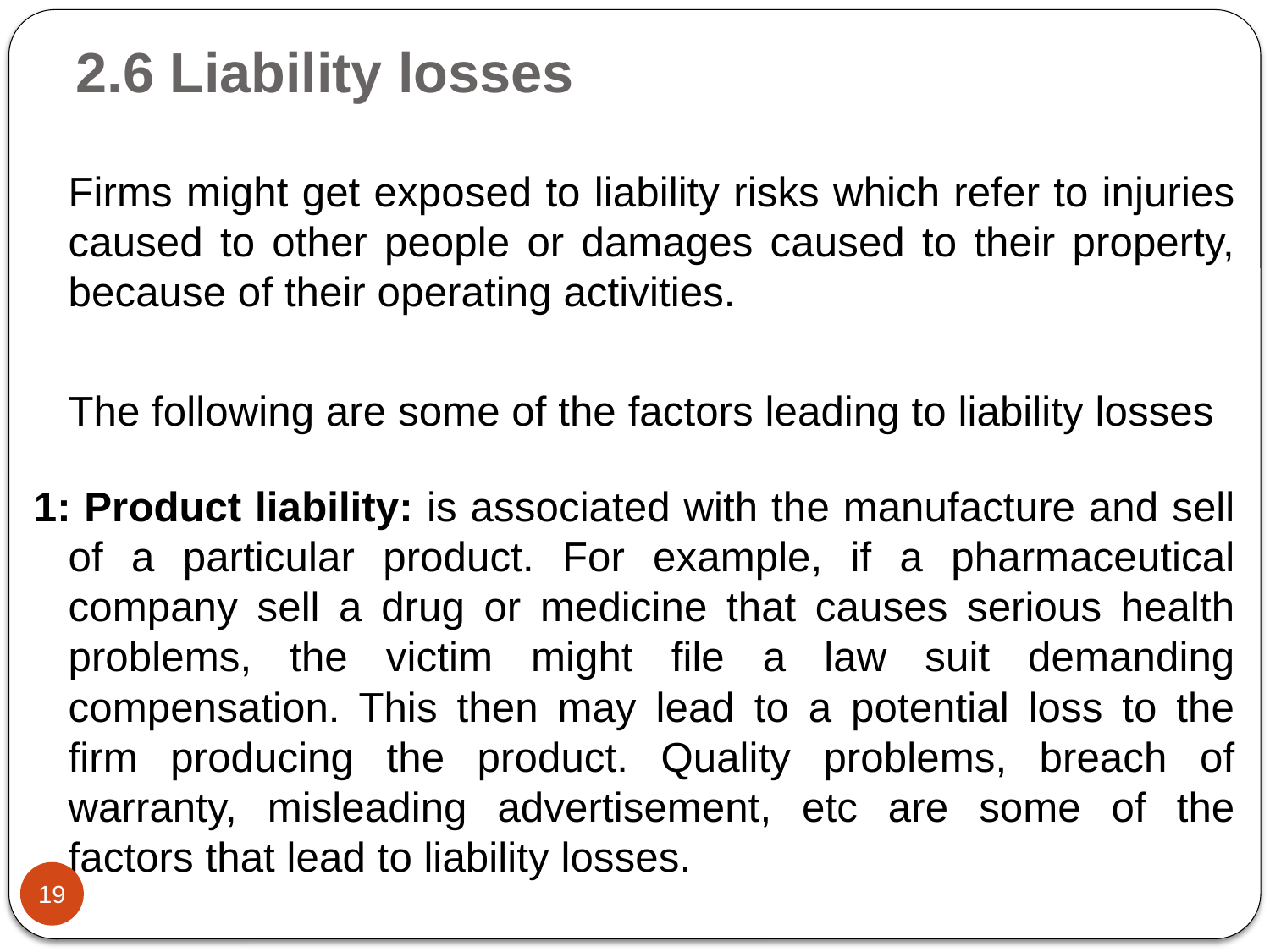

# 2.6 Liability losses
	Firms might get exposed to liability risks which refer to injuries caused to other people or damages caused to their property, because of their operating activities.

	The following are some of the factors leading to liability losses

1: Product liability: is associated with the manufacture and sell of a particular product. For example, if a pharmaceutical company sell a drug or medicine that causes serious health problems, the victim might file a law suit demanding compensation. This then may lead to a potential loss to the firm producing the product. Quality problems, breach of warranty, misleading advertisement, etc are some of the factors that lead to liability losses.

19